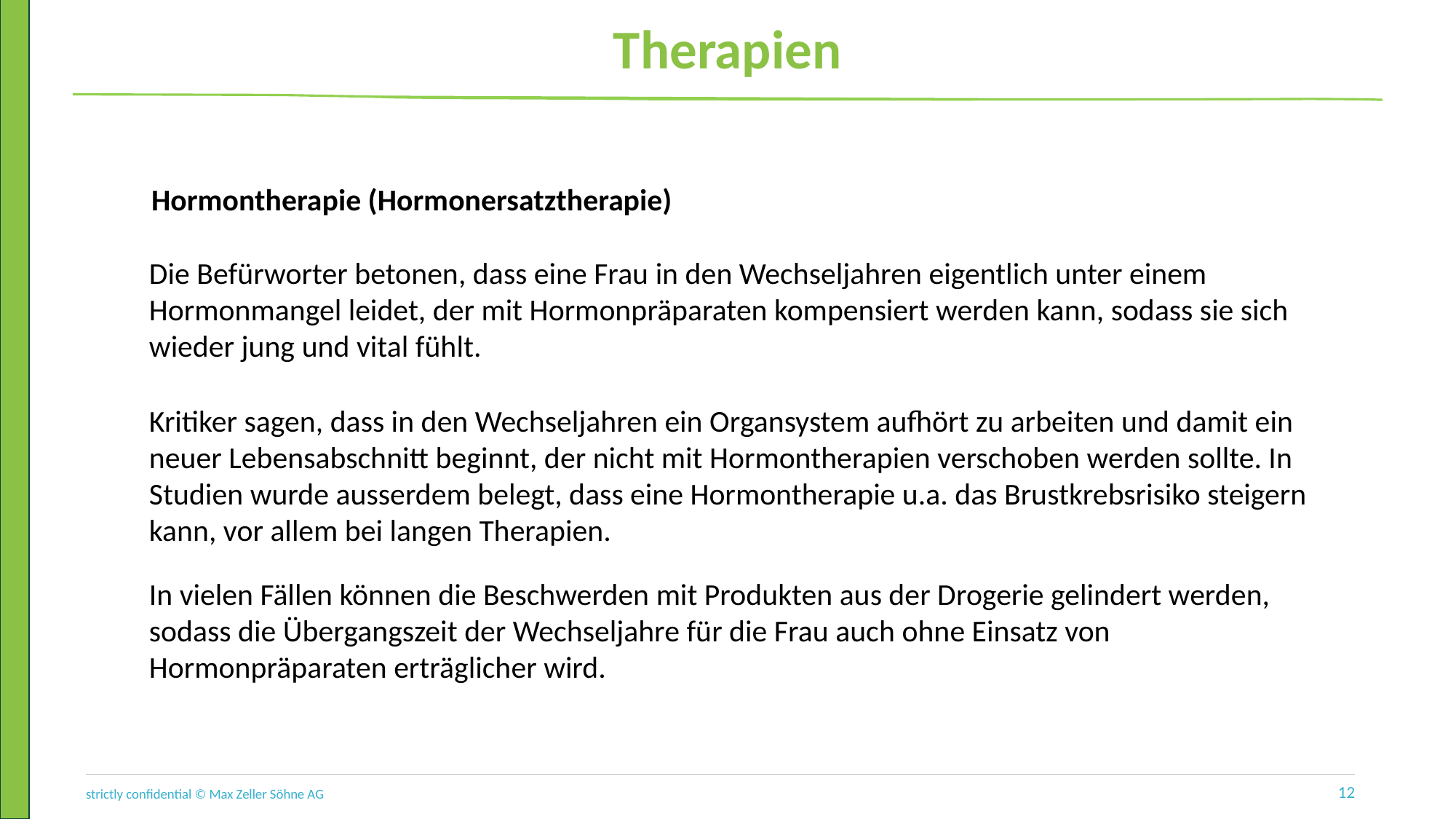

Therapien

Hormontherapie (Hormonersatztherapie)
Die Befürworter betonen, dass eine Frau in den Wechseljahren eigentlich unter einem Hormonmangel leidet, der mit Hormonpräparaten kompensiert werden kann, sodass sie sich wieder jung und vital fühlt.
Kritiker sagen, dass in den Wechseljahren ein Organsystem aufhört zu arbeiten und damit ein neuer Lebensabschnitt beginnt, der nicht mit Hormontherapien verschoben werden sollte. In Studien wurde ausserdem belegt, dass eine Hormontherapie u.a. das Brustkrebsrisiko steigern kann, vor allem bei langen Therapien.
In vielen Fällen können die Beschwerden mit Produkten aus der Drogerie gelindert werden, sodass die Übergangszeit der Wechseljahre für die Frau auch ohne Einsatz von Hormonpräparaten erträglicher wird.